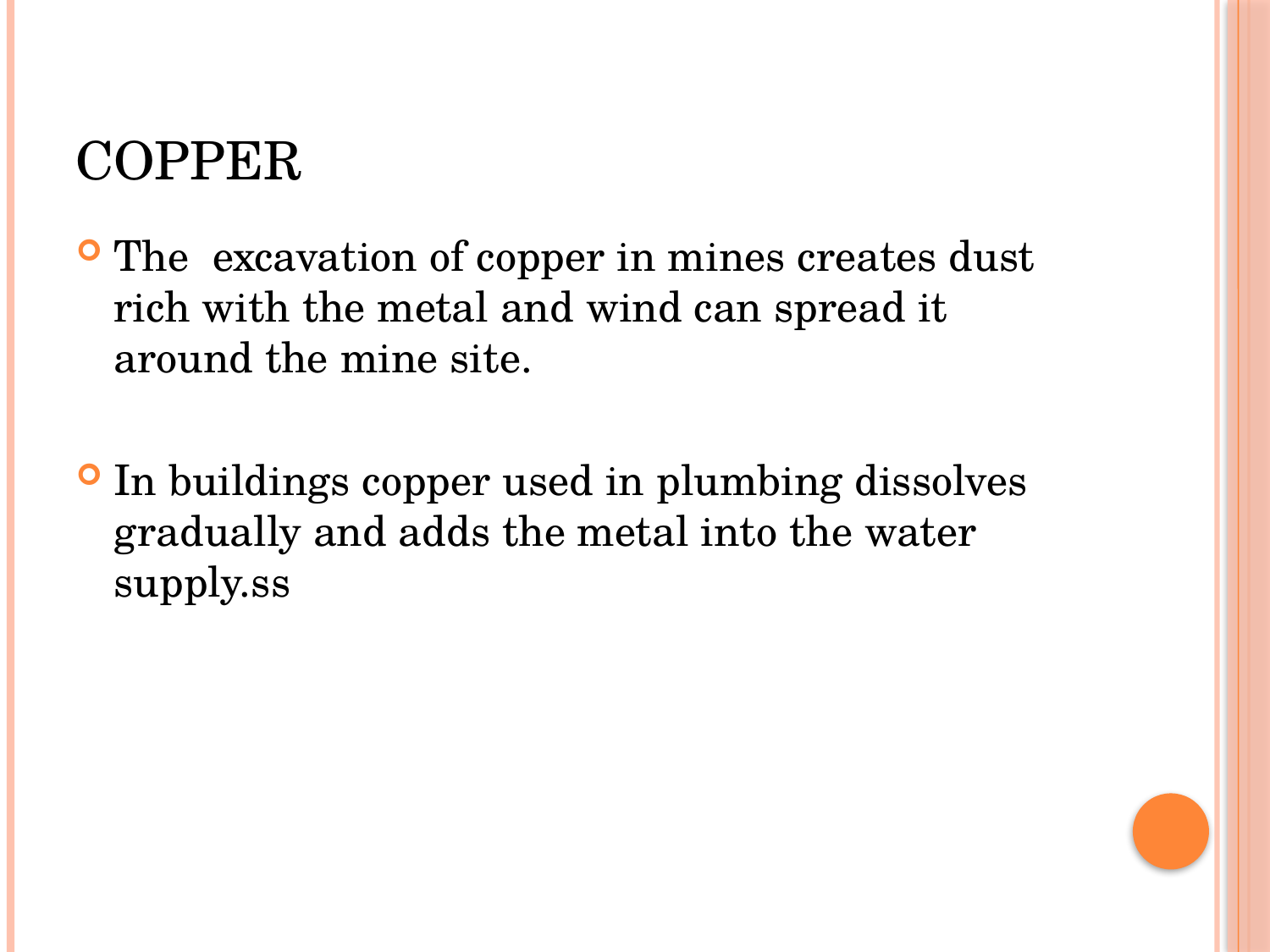

# copper
The  excavation of copper in mines creates dust rich with the metal and wind can spread it around the mine site.

In buildings copper used in plumbing dissolves gradually and adds the metal into the water supply.ss